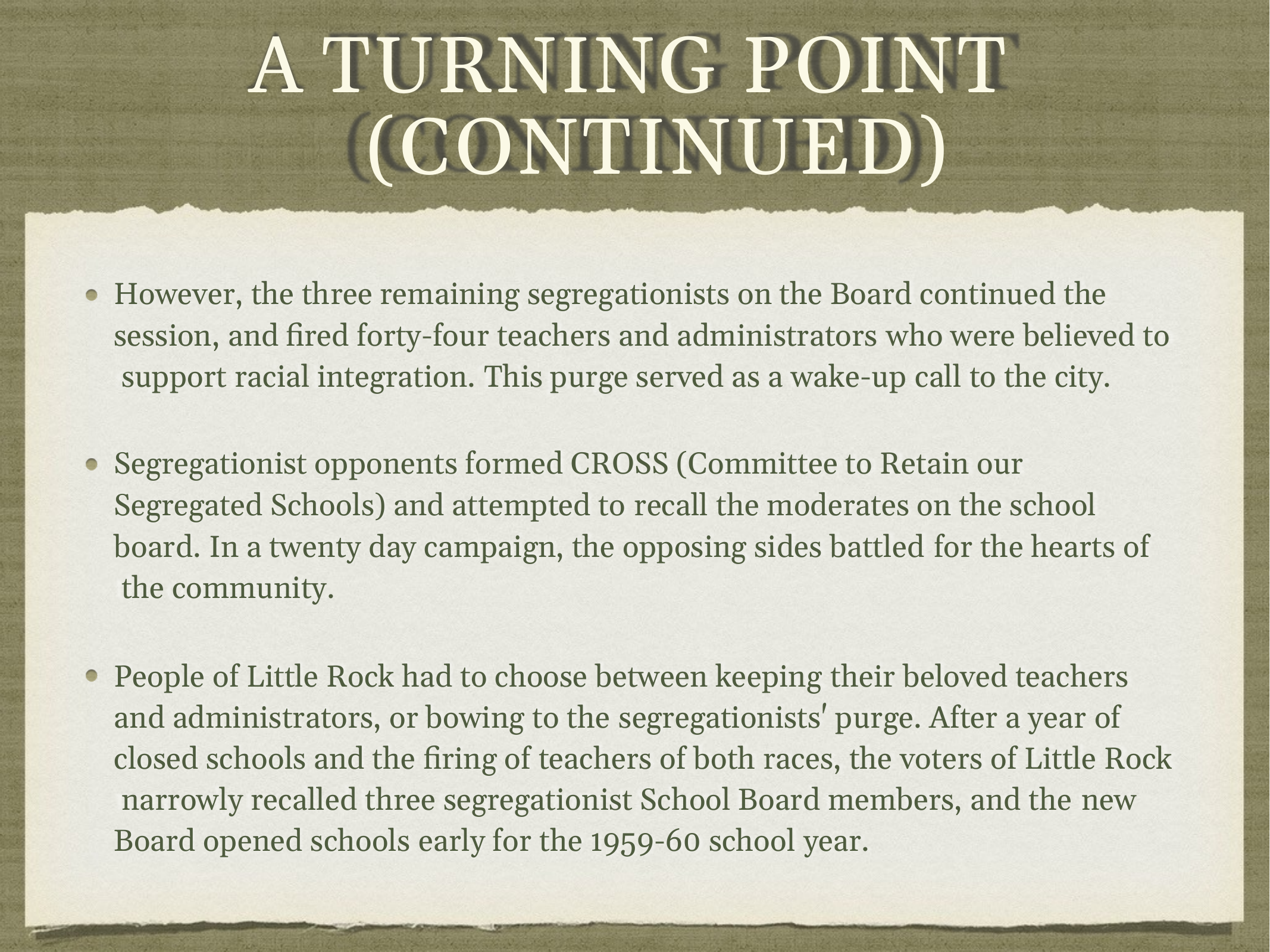

# A TURNING POINT  (CONTINUED)

However, the three remaining segregationists on the Board continued the  session, and fired forty-four teachers and administrators who were believed to  support racial integration. This purge served as a wake-up call to the city.

Segregationist opponents formed CROSS (Committee to Retain our  Segregated Schools) and attempted to recall the moderates on the school  board. In a twenty day campaign, the opposing sides battled for the hearts of  the community.

People of Little Rock had to choose between keeping their beloved teachers  and administrators, or bowing to the segregationists' purge. After a year of  closed schools and the firing of teachers of both races, the voters of Little Rock  narrowly recalled three segregationist School Board members, and the new  Board opened schools early for the 1959-60 school year.